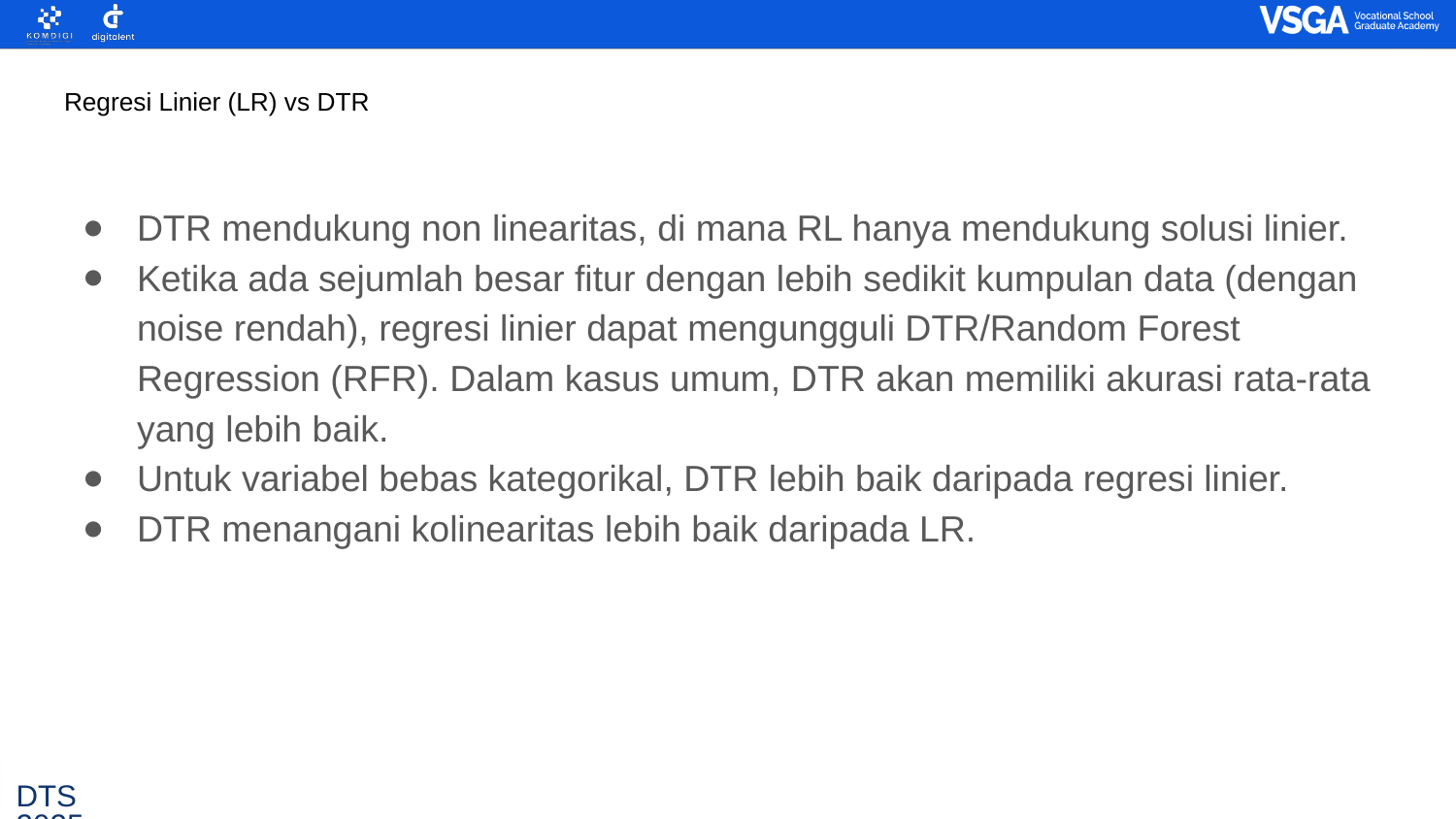

# Regresi Linier (LR) vs DTR
DTR mendukung non linearitas, di mana RL hanya mendukung solusi linier.
Ketika ada sejumlah besar fitur dengan lebih sedikit kumpulan data (dengan noise rendah), regresi linier dapat mengungguli DTR/Random Forest Regression (RFR). Dalam kasus umum, DTR akan memiliki akurasi rata-rata yang lebih baik.
Untuk variabel bebas kategorikal, DTR lebih baik daripada regresi linier.
DTR menangani kolinearitas lebih baik daripada LR.